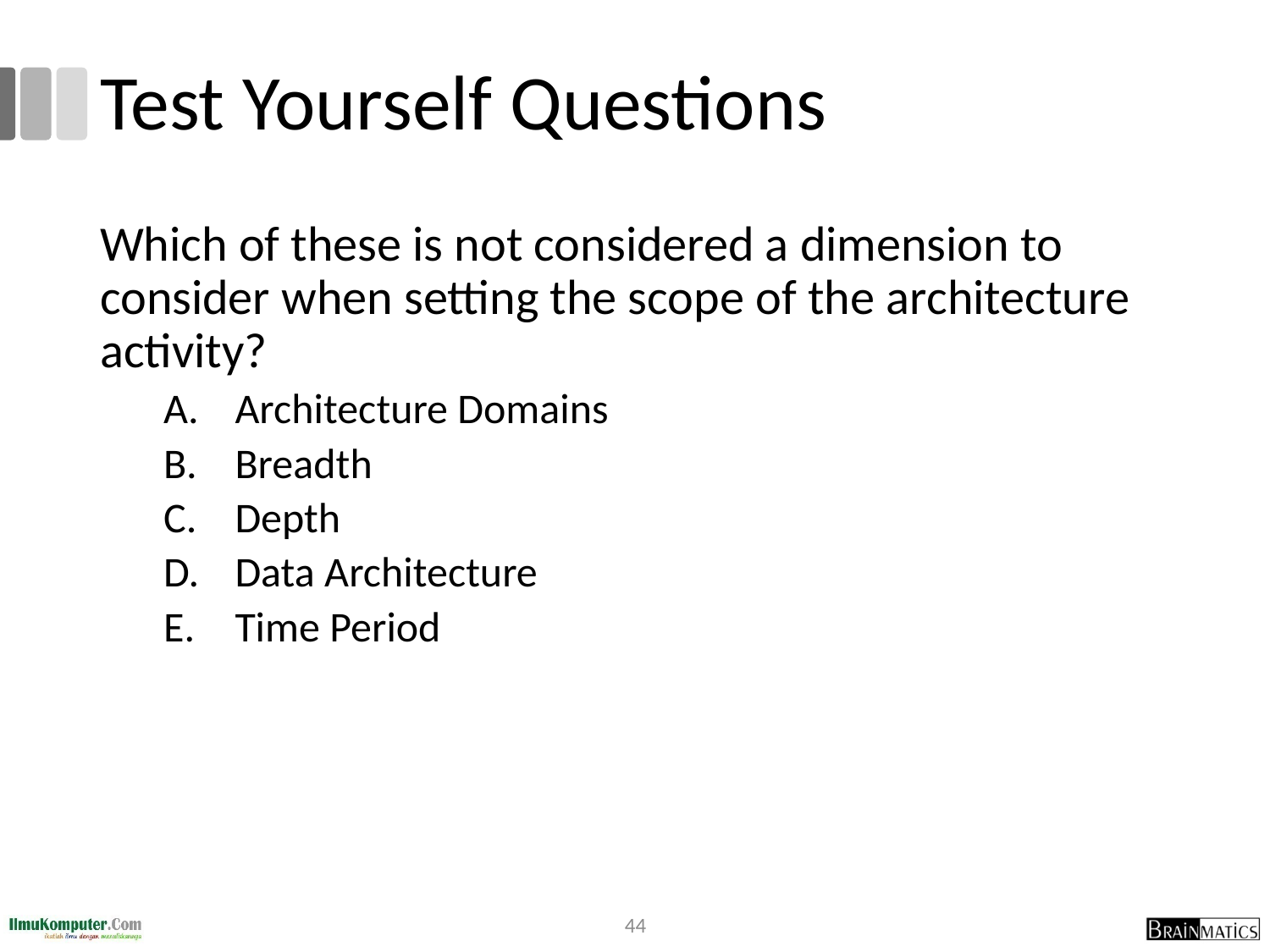

# Test Yourself Questions
Which of these is not considered a dimension to consider when setting the scope of the architecture activity?
Architecture Domains
Breadth
Depth
Data Architecture
Time Period
44